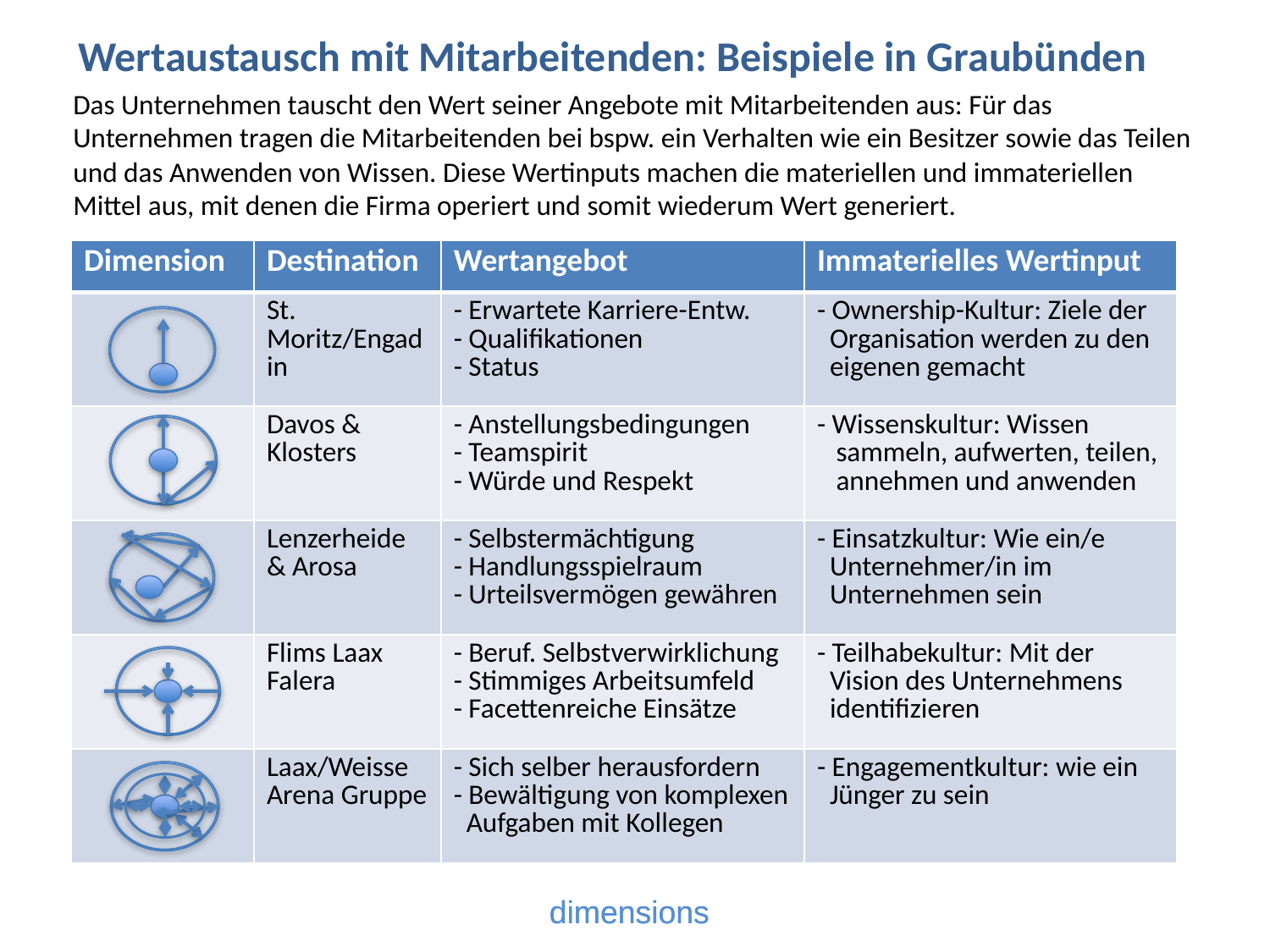

Wertaustausch mit Mitarbeitenden: Beispiele in Graubünden
Das Unternehmen tauscht den Wert seiner Angebote mit Mitarbeitenden aus: Für das Unternehmen tragen die Mitarbeitenden bei bspw. ein Verhalten wie ein Besitzer sowie das Teilen und das Anwenden von Wissen. Diese Wertinputs machen die materiellen und immateriellen Mittel aus, mit denen die Firma operiert und somit wiederum Wert generiert.

| Dimension | Destination | Wertangebot | Immaterielles Wertinput |
| --- | --- | --- | --- |
|  | St. Moritz/Engadin | - Erwartete Karriere-Entw. - Qualifikationen - Status | - Ownership-Kultur: Ziele der Organisation werden zu den eigenen gemacht |
|  | Davos & Klosters | - Anstellungsbedingungen - Teamspirit - Würde und Respekt | - Wissenskultur: Wissen sammeln, aufwerten, teilen, annehmen und anwenden |
|  | Lenzerheide & Arosa | - Selbstermächtigung - Handlungsspielraum - Urteilsvermögen gewähren | - Einsatzkultur: Wie ein/e Unternehmer/in im Unternehmen sein |
|  | Flims Laax Falera | - Beruf. Selbstverwirklichung - Stimmiges Arbeitsumfeld - Facettenreiche Einsätze | - Teilhabekultur: Mit der Vision des Unternehmens identifizieren |
|  | Laax/Weisse Arena Gruppe | - Sich selber herausfordern - Bewältigung von komplexen Aufgaben mit Kollegen | - Engagementkultur: wie ein Jünger zu sein |